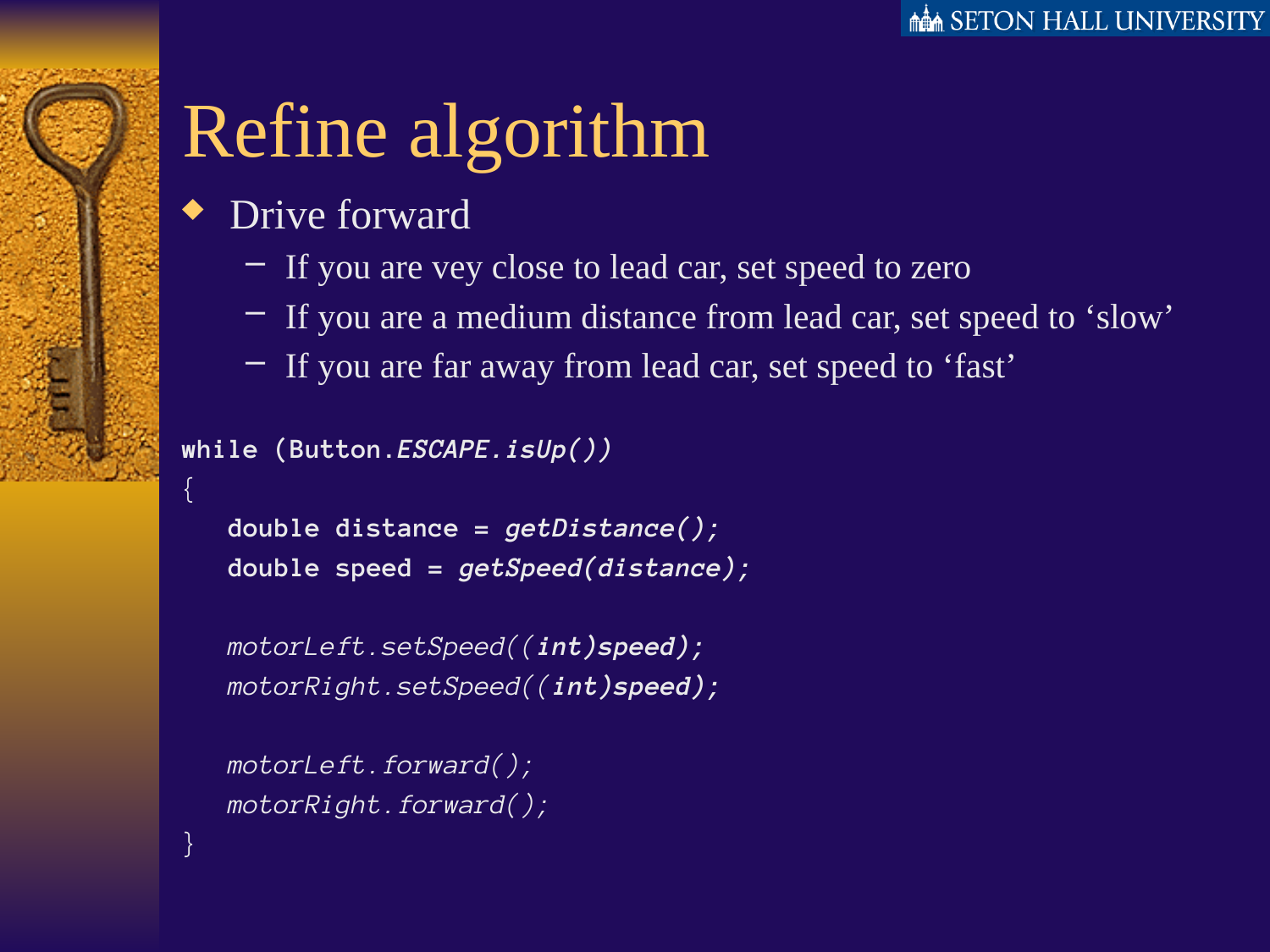

# Refine algorithm
Drive forward
If you are vey close to lead car, set speed to zero
If you are a medium distance from lead car, set speed to ‘slow’
If you are far away from lead car, set speed to ‘fast’

while (Button.ESCAPE.isUp())
{
   double distance = getDistance();
   double speed = getSpeed(distance);

   motorLeft.setSpeed((int)speed);
   motorRight.setSpeed((int)speed);

   motorLeft.forward();
   motorRight.forward();
}